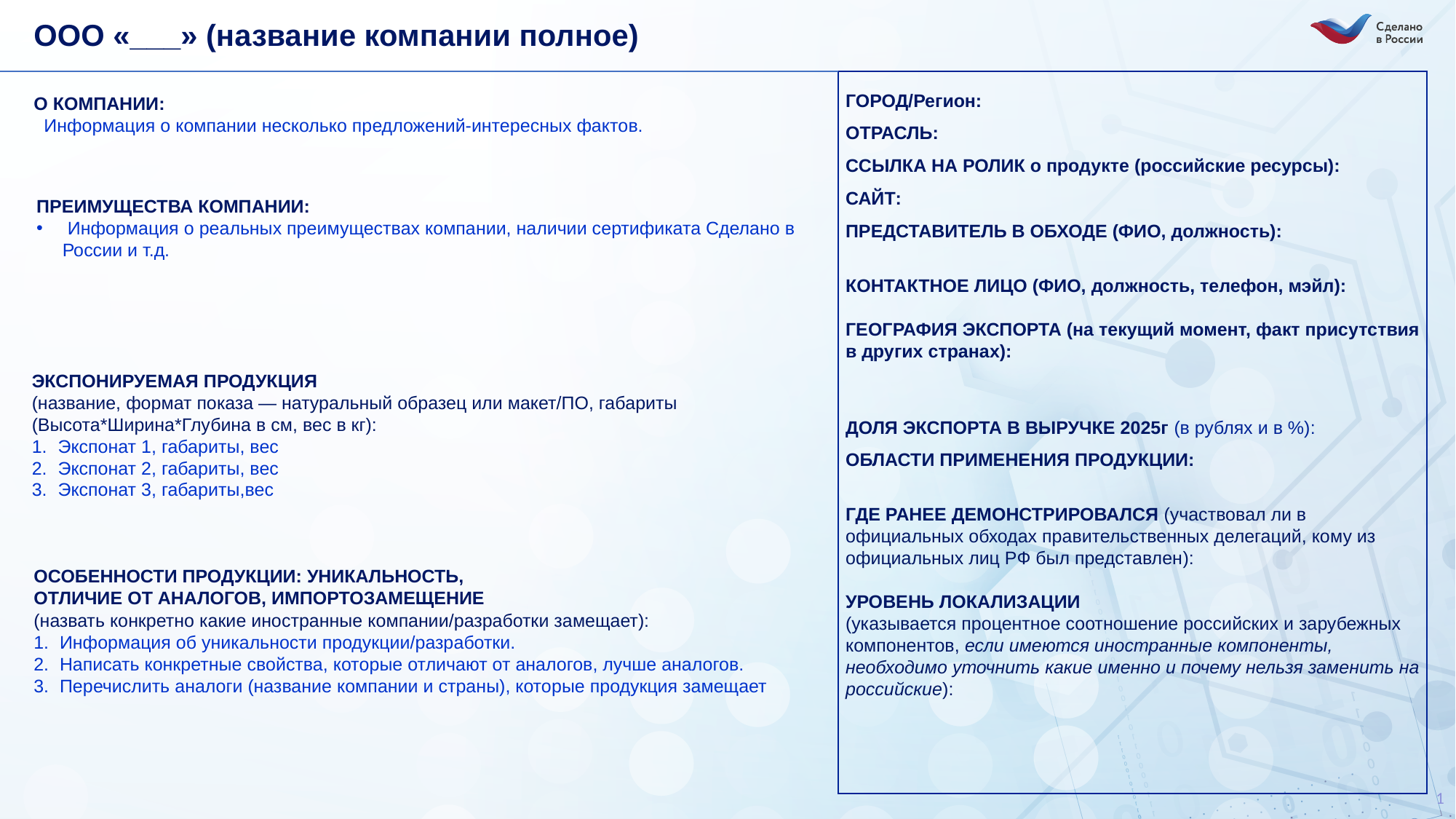

ООО «___» (название компании полное)

ГОРОД/Регион:
ОТРАСЛЬ:
ССЫЛКА НА РОЛИК о продукте (российские ресурсы):
САЙТ:
ПРЕДСТАВИТЕЛЬ В ОБХОДЕ (ФИО, должность):

КОНТАКТНОЕ ЛИЦО (ФИО, должность, телефон, мэйл):

ГЕОГРАФИЯ ЭКСПОРТА (на текущий момент, факт присутствия в других странах):

ДОЛЯ ЭКСПОРТА В ВЫРУЧКЕ 2025г (в рублях и в %):
ОБЛАСТИ ПРИМЕНЕНИЯ ПРОДУКЦИИ:

ГДЕ РАНЕЕ ДЕМОНСТРИРОВАЛСЯ (участвовал ли в официальных обходах правительственных делегаций, кому из официальных лиц РФ был представлен):

УРОВЕНЬ ЛОКАЛИЗАЦИИ
(указывается процентное соотношение российских и зарубежных компонентов, если имеются иностранные компоненты, необходимо уточнить какие именно и почему нельзя заменить на российские):

О КОМПАНИИ:
  Информация о компании несколько предложений-интересных фактов.

ПРЕИМУЩЕСТВА КОМПАНИИ:
 Информация о реальных преимуществах компании, наличии сертификата Сделано в России и т.д.

ЭКСПОНИРУЕМАЯ ПРОДУКЦИЯ
(название, формат показа — натуральный образец или макет/ПО, габариты (Высота*Ширина*Глубина в см, вес в кг):
Экспонат 1, габариты, вес
Экспонат 2, габариты, вес
Экспонат 3, габариты,вес
ОСОБЕННОСТИ ПРОДУКЦИИ: УНИКАЛЬНОСТЬ,
ОТЛИЧИЕ ОТ АНАЛОГОВ, ИМПОРТОЗАМЕЩЕНИЕ
(назвать конкретно какие иностранные компании/разработки замещает):
Информация об уникальности продукции/разработки.
Написать конкретные свойства, которые отличают от аналогов, лучше аналогов.
Перечислить аналоги (название компании и страны), которые продукция замещает

1